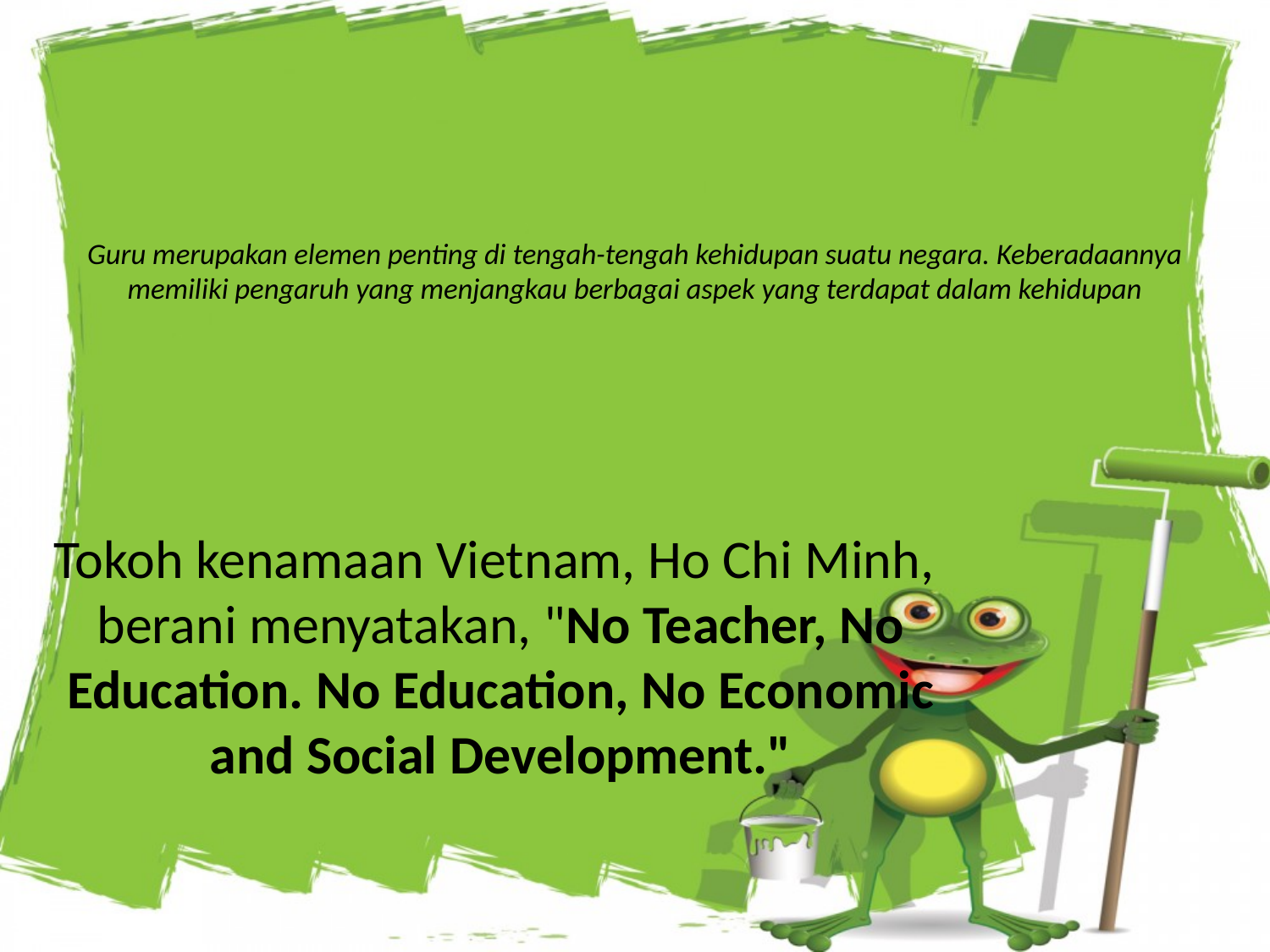

# Guru merupakan elemen penting di tengah-tengah kehidupan suatu negara. Keberadaannya memiliki pengaruh yang menjangkau berbagai aspek yang terdapat dalam kehidupan
   Tokoh kenamaan Vietnam, Ho Chi Minh, berani menyatakan, "No Teacher, No Education. No Education, No Economic and Social Development."